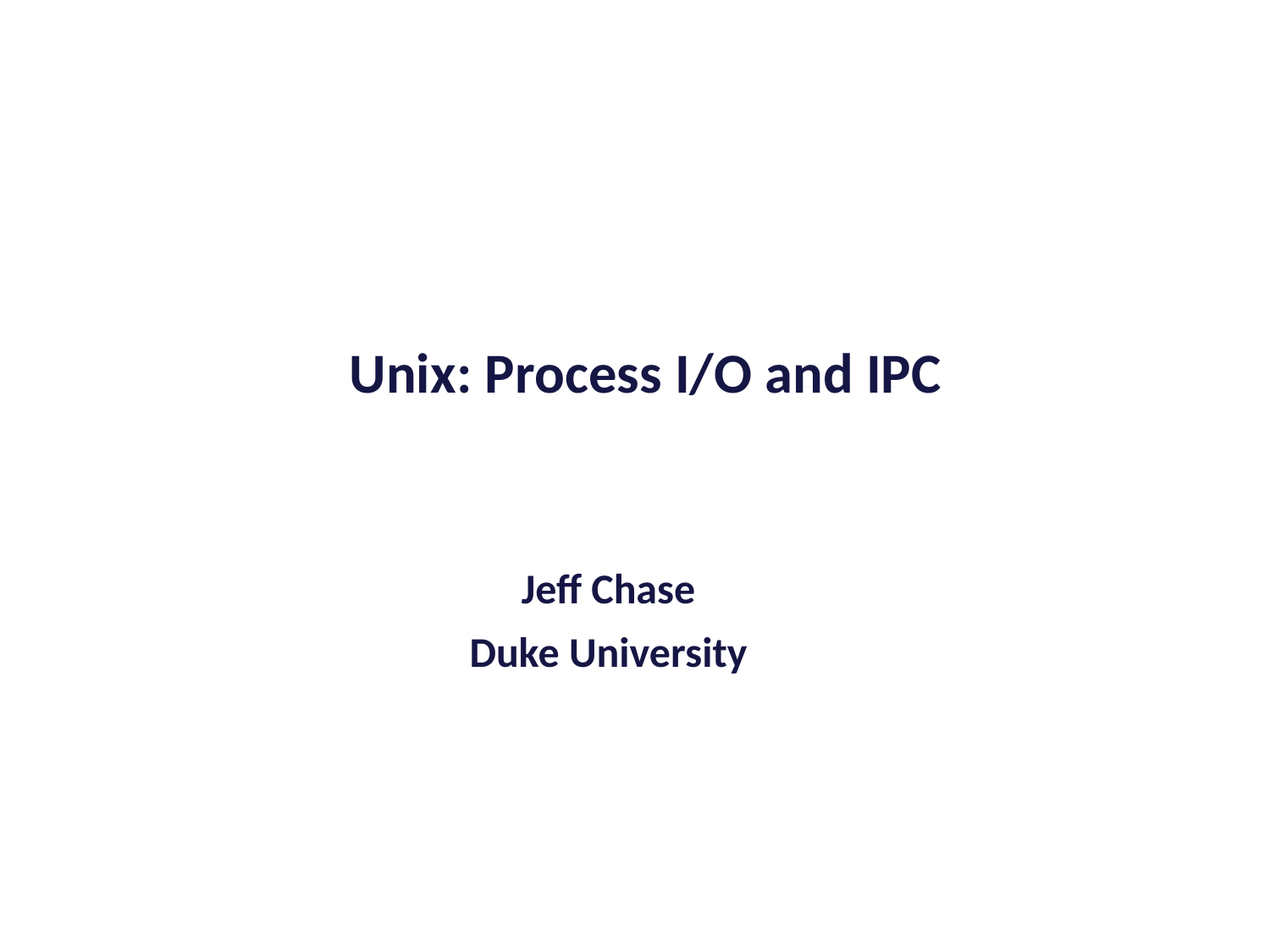

Unix: Process I/O and IPC
Jeff Chase
Duke University